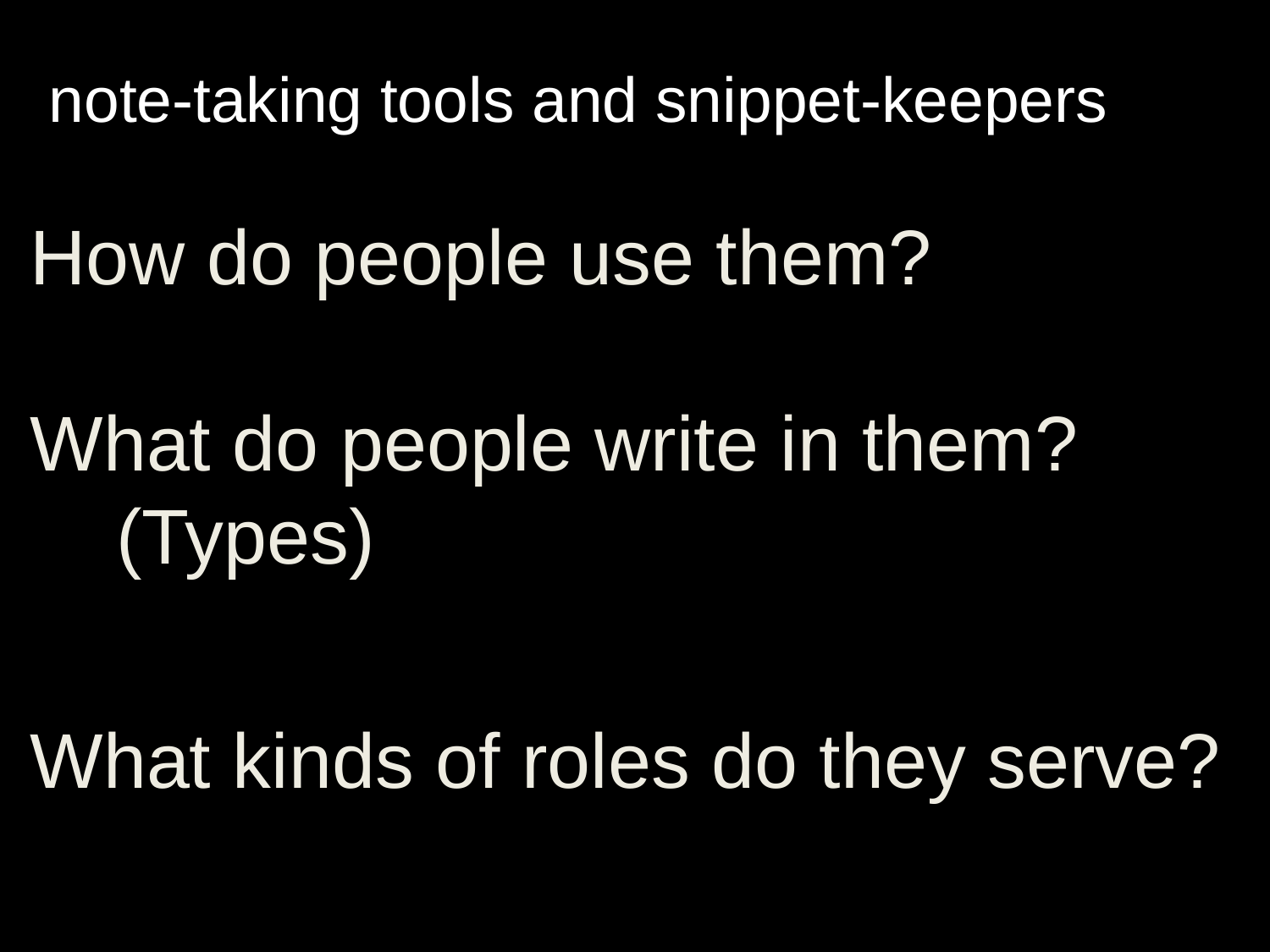

note-taking tools and snippet-keepers
How do people use them?

What do people write in them?
    (Types)

What kinds of roles do they serve?